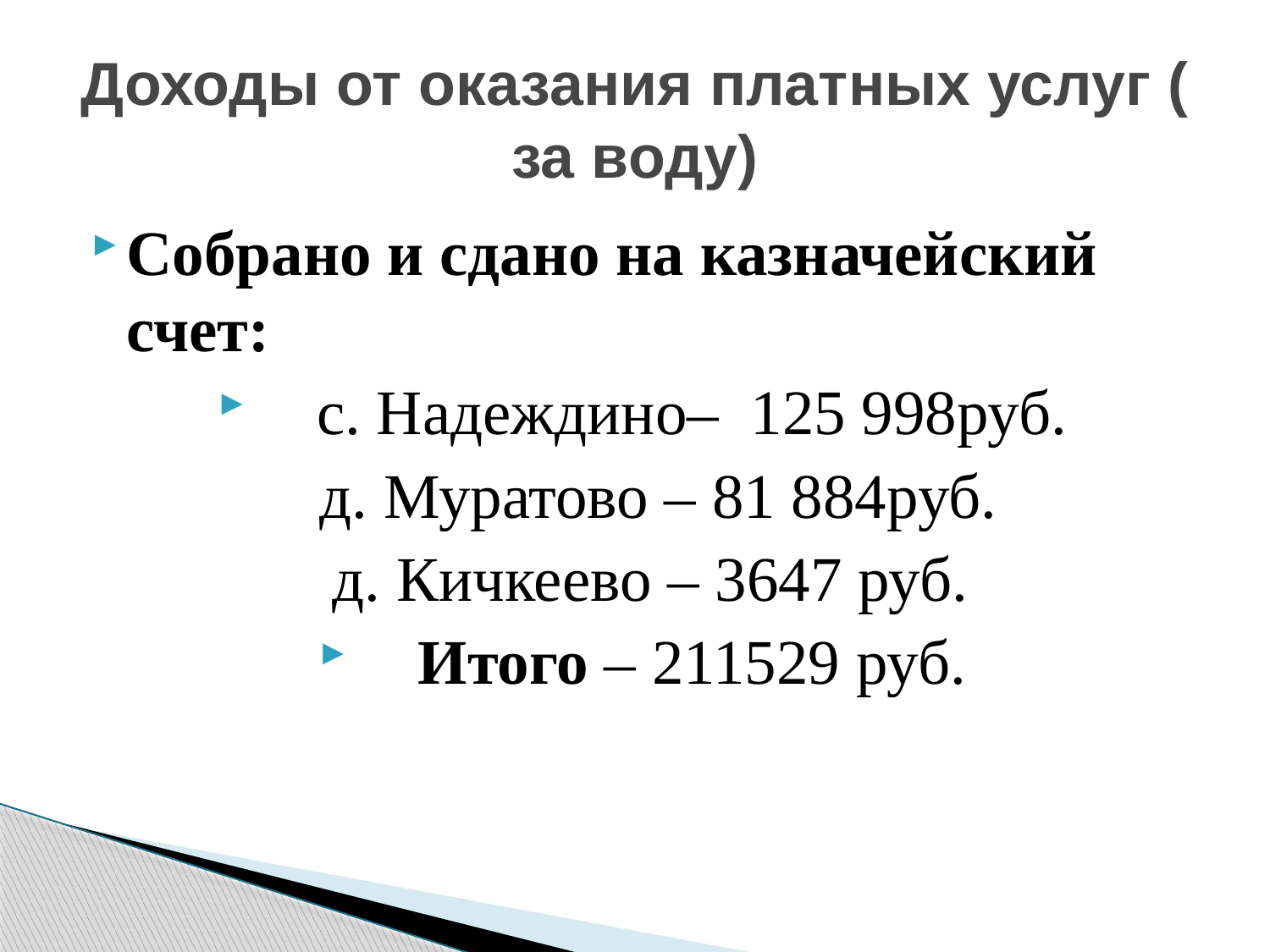

# Доходы от оказания платных услуг ( за воду)
Собрано и сдано на казначейский счет:
    с. Надеждино–  125 998руб.
  д. Муратово – 81 884руб.
 д. Кичкеево – 3647 руб.
    Итого – 211529 руб.